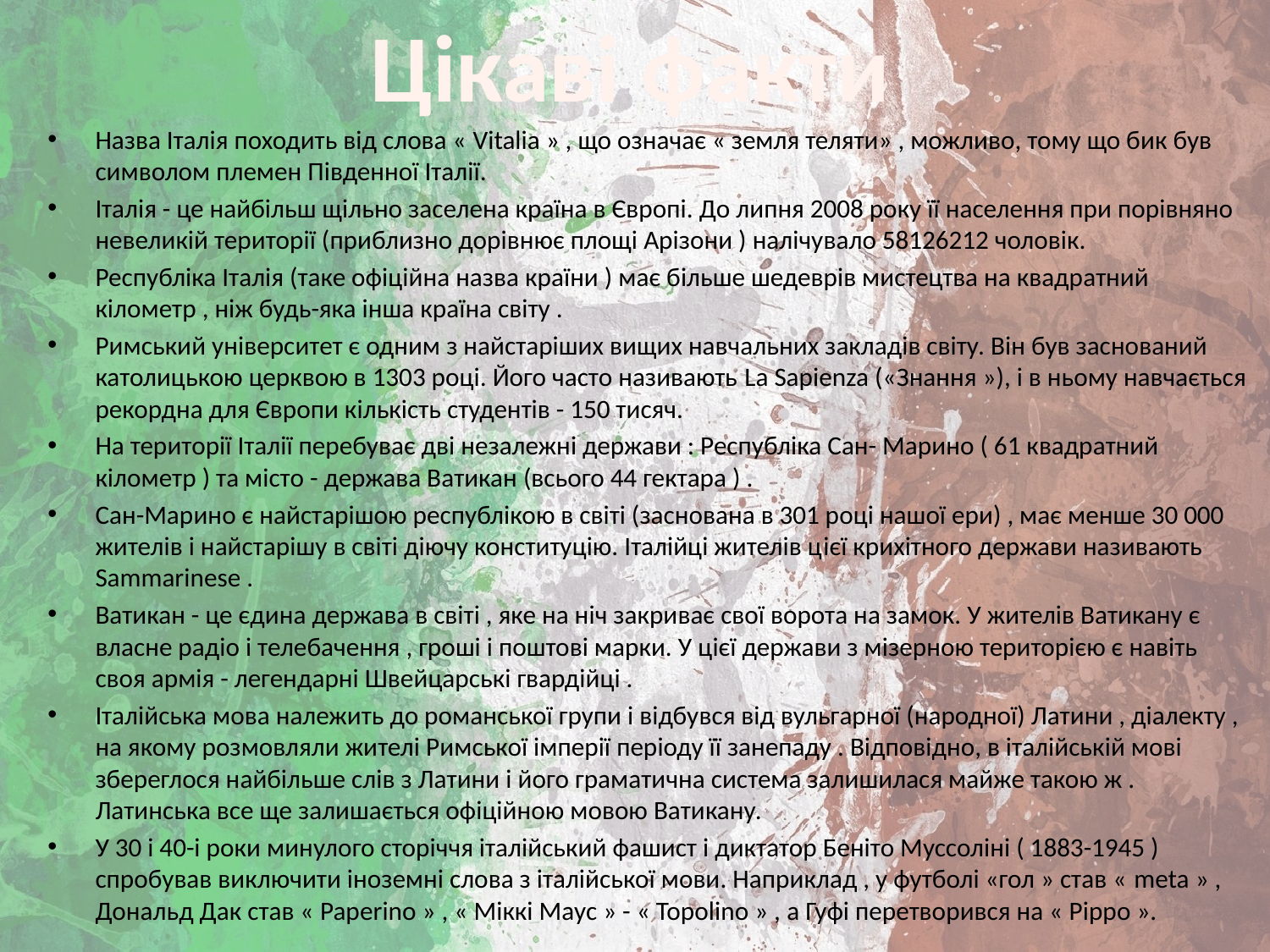

Цікаві факти
Назва Італія походить від слова « Vitalia » , що означає « земля теляти» , можливо, тому що бик був символом племен Південної Італії.
Італія - це найбільш щільно заселена країна в Європі. До липня 2008 року її населення при порівняно невеликій території (приблизно дорівнює площі Арізони ) налічувало 58126212 чоловік.
Республіка Італія (таке офіційна назва країни ) має більше шедеврів мистецтва на квадратний кілометр , ніж будь-яка інша країна світу .
Римський університет є одним з найстаріших вищих навчальних закладів світу. Він був заснований католицькою церквою в 1303 році. Його часто називають La Sapienza («Знання »), і в ньому навчається рекордна для Європи кількість студентів - 150 тисяч.
На території Італії перебуває дві незалежні держави : Республіка Сан- Марино ( 61 квадратний кілометр ) та місто - держава Ватикан (всього 44 гектара ) .
Сан-Марино є найстарішою республікою в світі (заснована в 301 році нашої ери) , має менше 30 000 жителів і найстарішу в світі діючу конституцію. Італійці жителів цієї крихітного держави називають Sammarinese .
Ватикан - це єдина держава в світі , яке на ніч закриває свої ворота на замок. У жителів Ватикану є власне радіо і телебачення , гроші і поштові марки. У цієї держави з мізерною територією є навіть своя армія - легендарні Швейцарські гвардійці .
Італійська мова належить до романської групи і відбувся від вульгарної (народної) Латини , діалекту , на якому розмовляли жителі Римської імперії періоду її занепаду . Відповідно, в італійській мові збереглося найбільше слів з Латини і його граматична система залишилася майже такою ж . Латинська все ще залишається офіційною мовою Ватикану.
У 30 і 40-і роки минулого сторіччя італійський фашист і диктатор Беніто Муссоліні ( 1883-1945 ) спробував виключити іноземні слова з італійської мови. Наприклад , у футболі «гол » став « meta » , Дональд Дак став « Paperino » , « Міккі Маус » - « Topolino » , а Гуфі перетворився на « Pippo ».